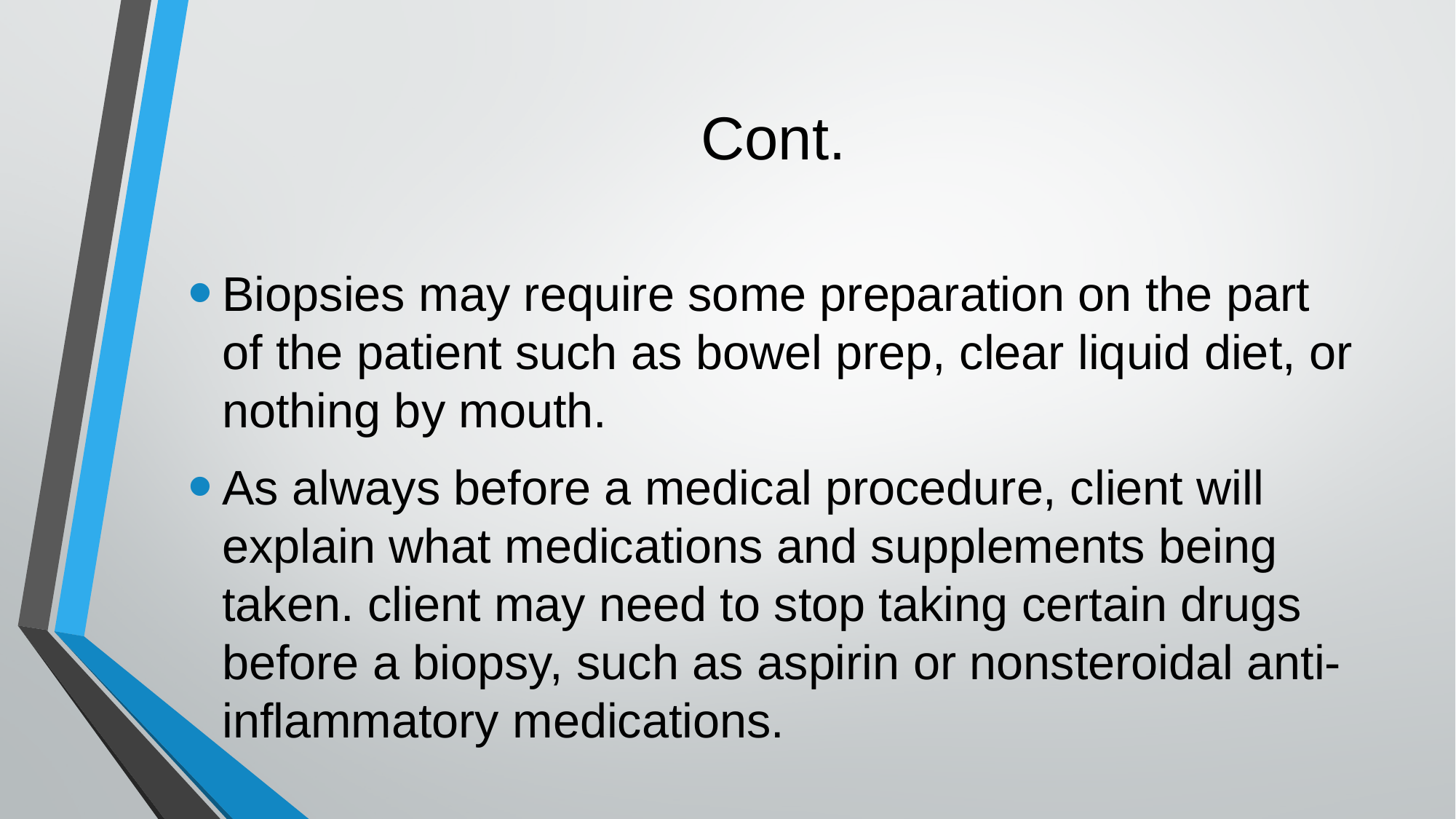

# Cont.
Biopsies may require some preparation on the part of the patient such as bowel prep, clear liquid diet, or nothing by mouth.
As always before a medical procedure, client will explain what medications and supplements being taken. client may need to stop taking certain drugs before a biopsy, such as aspirin or nonsteroidal anti-inflammatory medications.